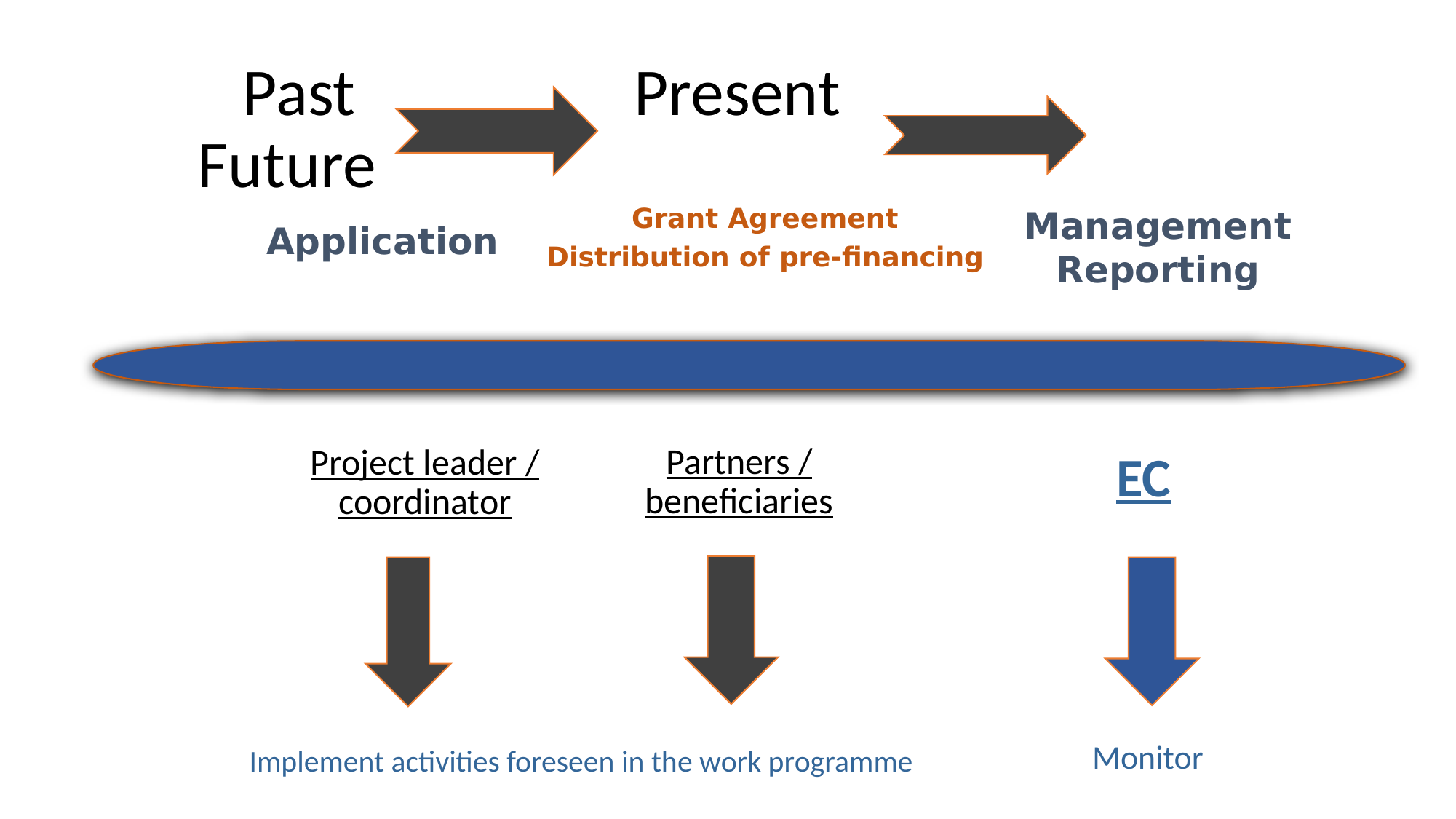

# Past			Present 			   Future

Management Reporting

Application

Grant Agreement
Distribution of pre-financing

Project leader / coordinator
Partners / beneficiaries
EC

Monitor
Implement activities foreseen in the work programme